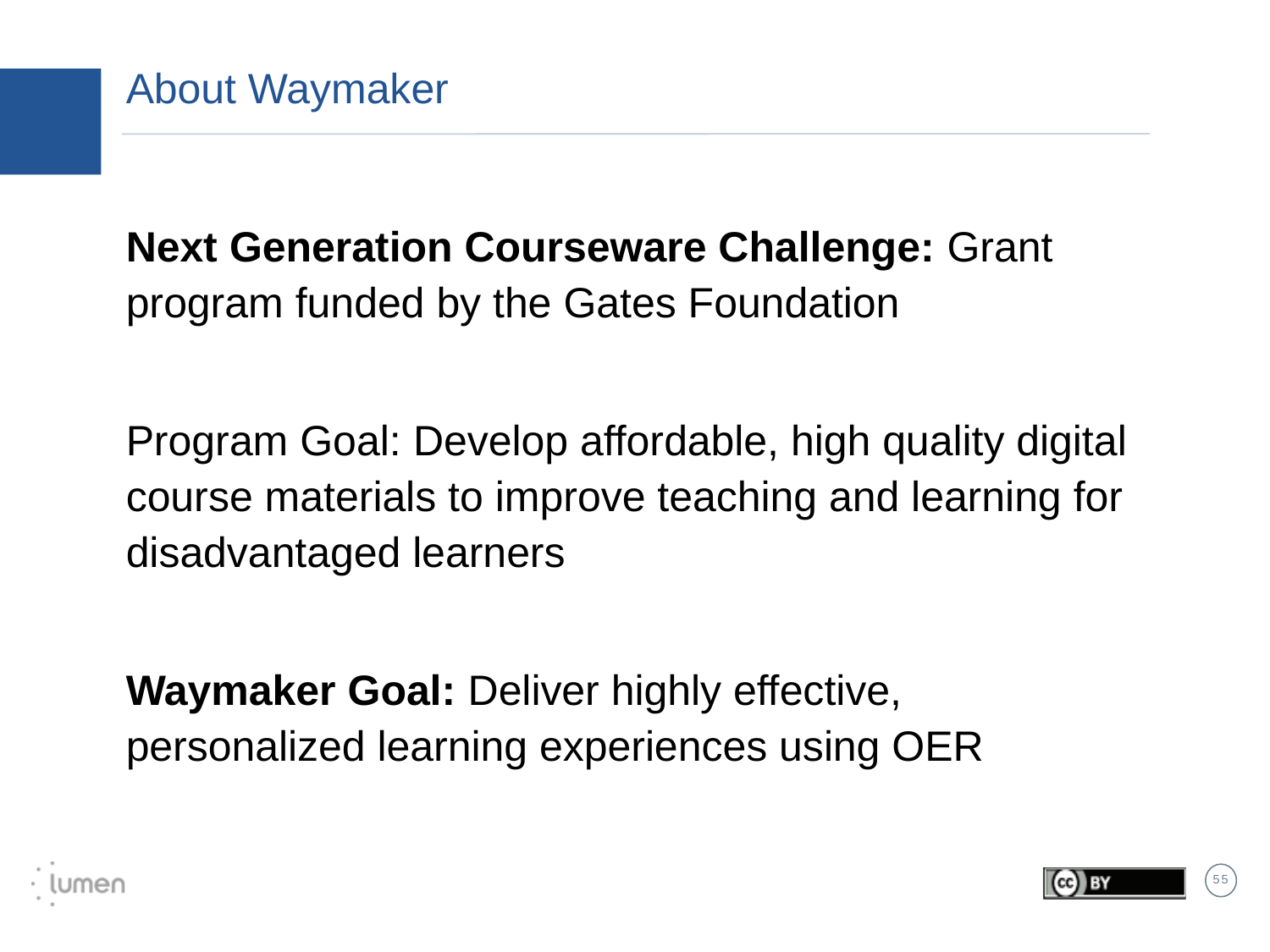

# About Waymaker
Next Generation Courseware Challenge: Grant program funded by the Gates Foundation

Program Goal: Develop affordable, high quality digital course materials to improve teaching and learning for disadvantaged learners

Waymaker Goal: Deliver highly effective, personalized learning experiences using OER